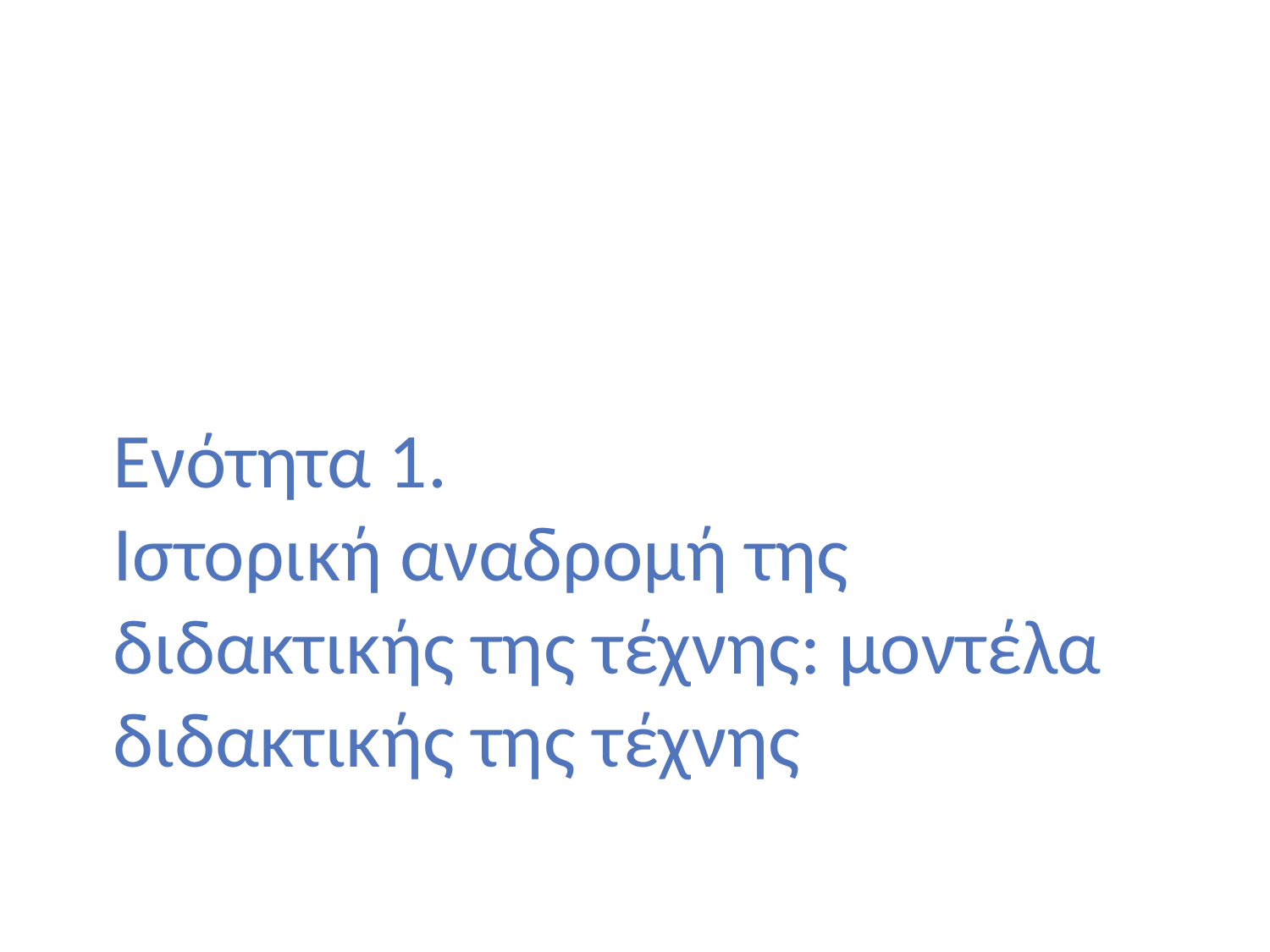

# Ενότητα 1. Ιστορική αναδρομή της διδακτικής της τέχνης: μοντέλα διδακτικής της τέχνης